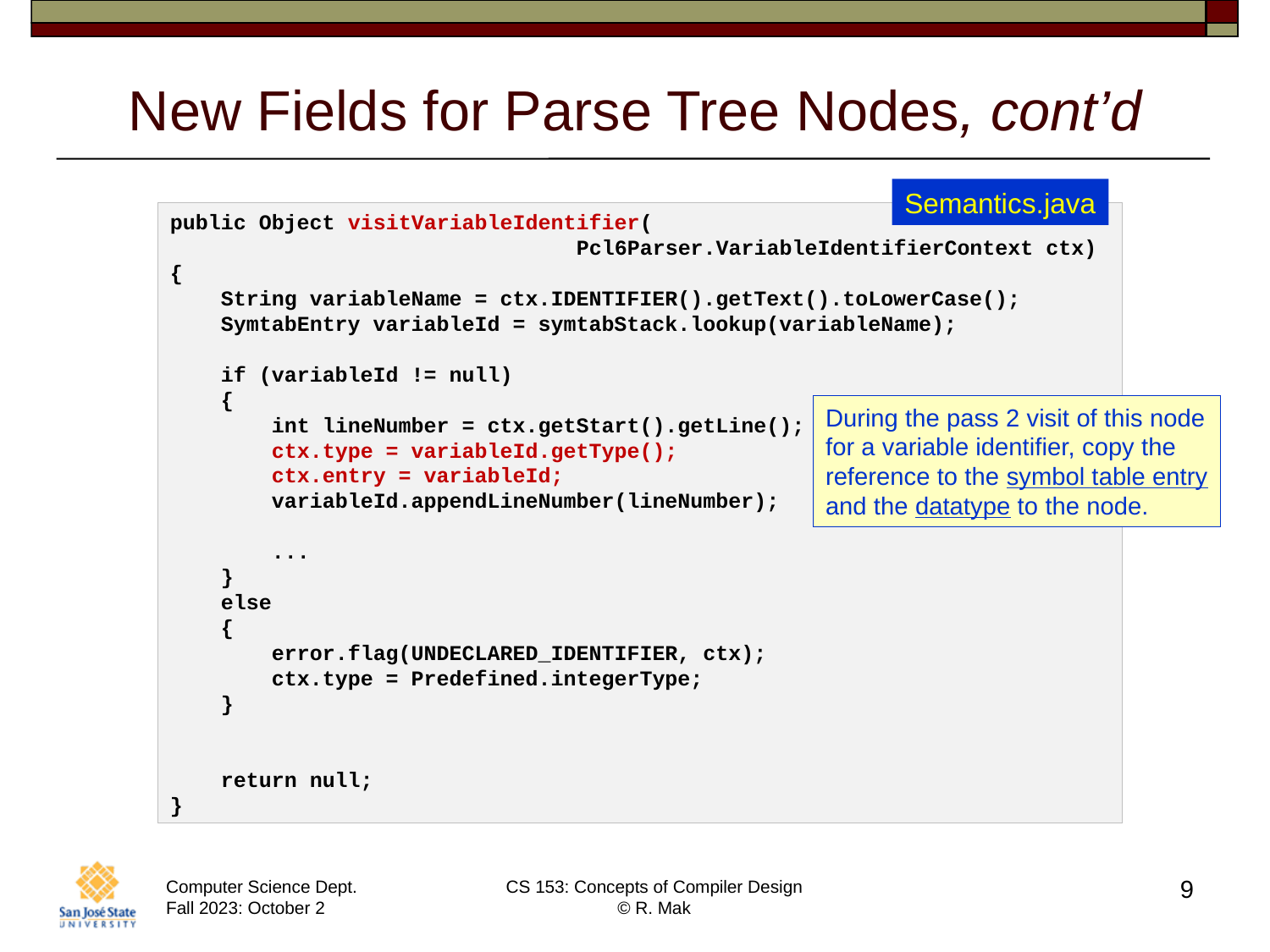

# New Fields for Parse Tree Nodes, cont’d
Semantics.java
public Object visitVariableIdentifier(
                                Pcl6Parser.VariableIdentifierContext ctx)
{
    String variableName = ctx.IDENTIFIER().getText().toLowerCase();
    SymtabEntry variableId = symtabStack.lookup(variableName);

    if (variableId != null)
    {
        int lineNumber = ctx.getStart().getLine();
        ctx.type = variableId.getType();
        ctx.entry = variableId;
        variableId.appendLineNumber(lineNumber);

        ...
    }
    else
    {
        error.flag(UNDECLARED_IDENTIFIER, ctx);
        ctx.type = Predefined.integerType;
    }

    return null;
}
During the pass 2 visit of this node
for a variable identifier, copy the
reference to the symbol table entry
and the datatype to the node.
9